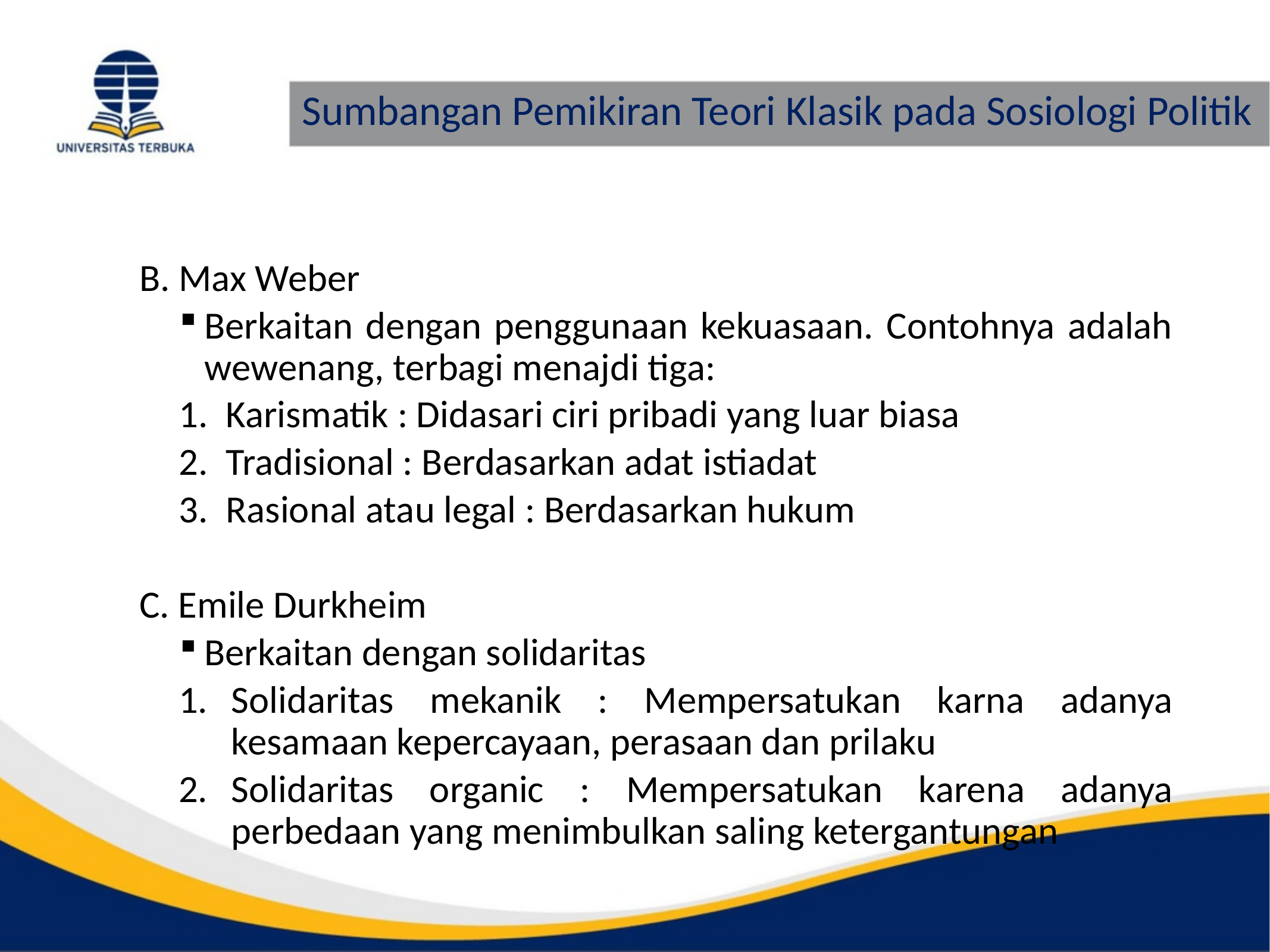

# Sumbangan Pemikiran Teori Klasik pada Sosiologi Politik
B. Max Weber
Berkaitan dengan penggunaan kekuasaan. Contohnya adalah wewenang, terbagi menajdi tiga:
Karismatik : Didasari ciri pribadi yang luar biasa
Tradisional : Berdasarkan adat istiadat
Rasional atau legal : Berdasarkan hukum

C. Emile Durkheim
Berkaitan dengan solidaritas
Solidaritas mekanik : Mempersatukan karna adanya kesamaan kepercayaan, perasaan dan prilaku
Solidaritas organic : Mempersatukan karena adanya perbedaan yang menimbulkan saling ketergantungan